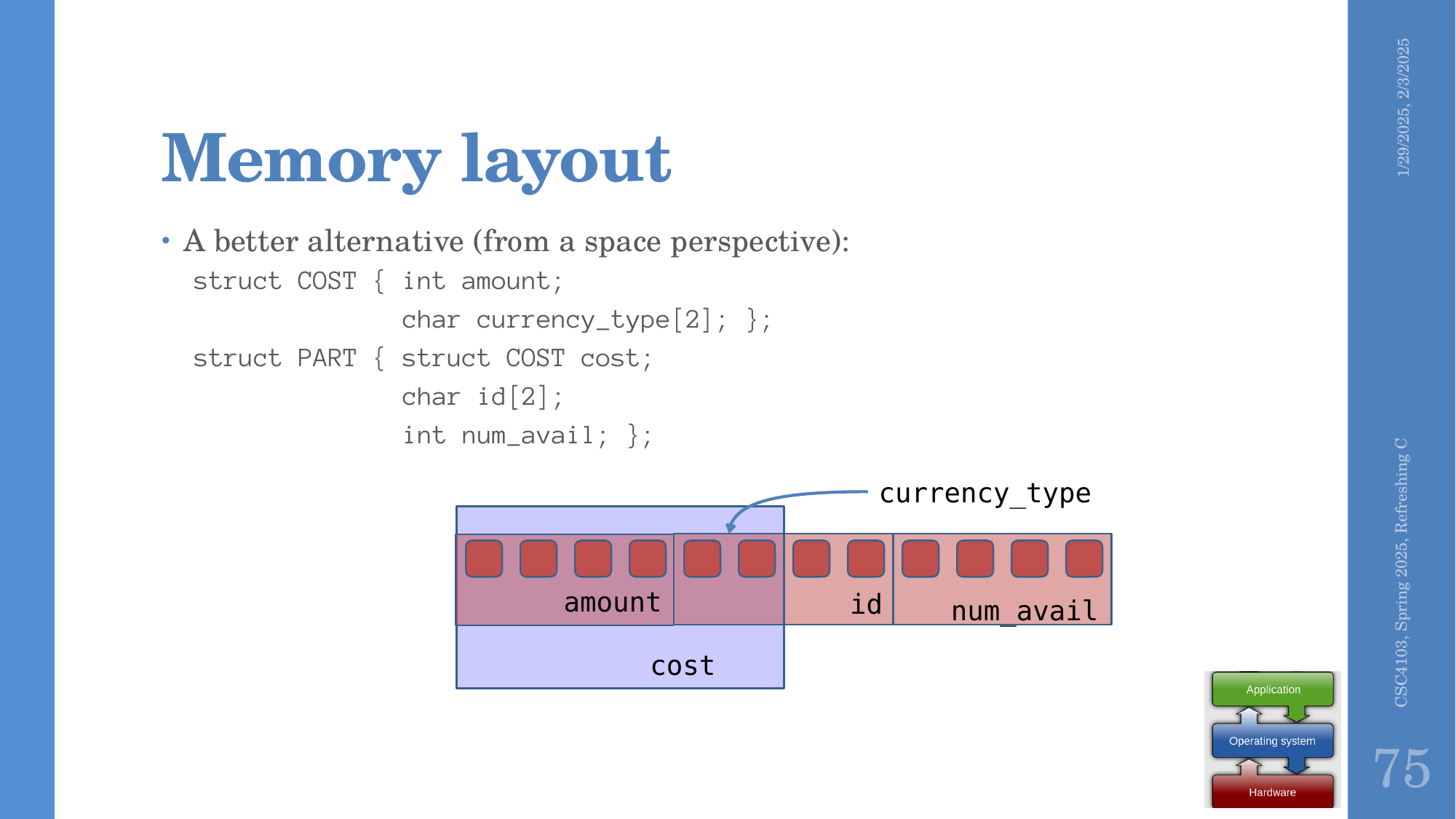

# Memory layout
1/29/2025, 2/3/2025
A better alternative (from a space perspective):
struct COST { int amount;
              char currency_type[2]; };
struct PART { struct COST cost;
              char id[2];
              int num_avail; };

currency_type
CSC4103, Spring 2025, Refreshing C

amount
id
num_avail
cost
75